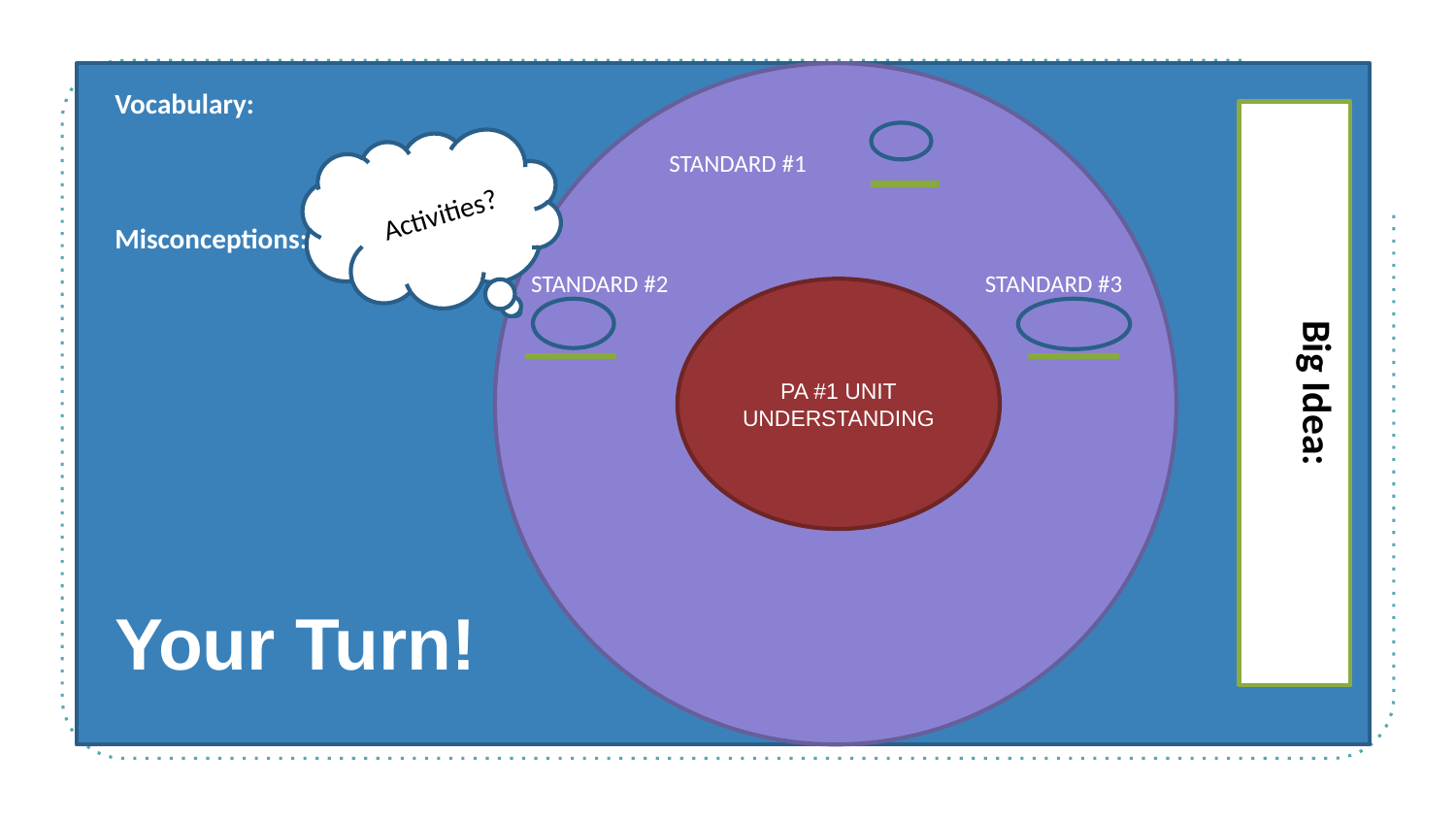

Vocabulary:

Misconceptions:

Activities?
STANDARD #1
STANDARD #2
STANDARD #3
PA #1 UNIT UNDERSTANDING

Big Idea:

Your Turn!